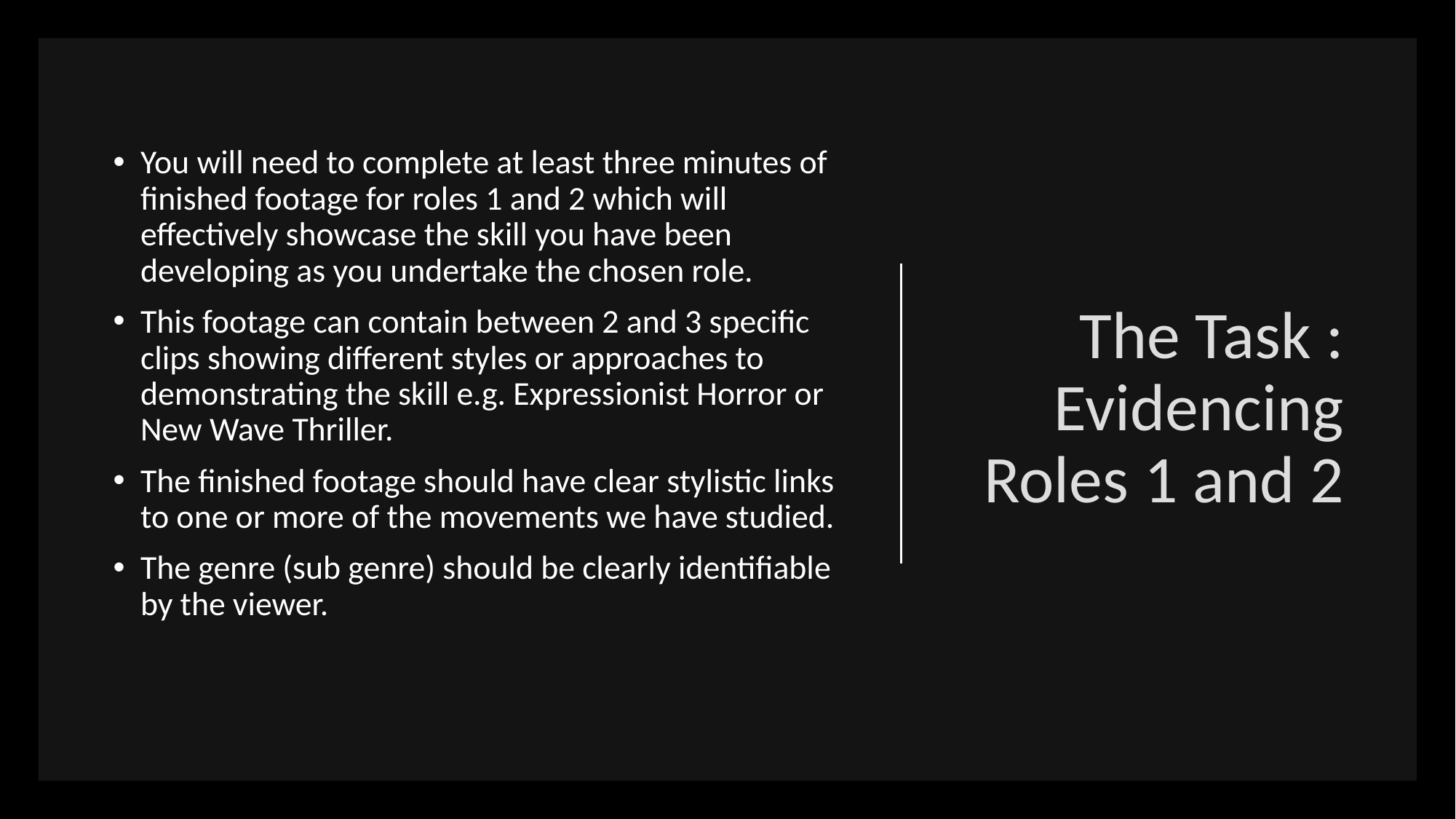

# The Task : Evidencing Roles 1 and 2
You will need to complete at least three minutes of finished footage for roles 1 and 2 which will effectively showcase the skill you have been developing as you undertake the chosen role.
This footage can contain between 2 and 3 specific clips showing different styles or approaches to demonstrating the skill e.g. Expressionist Horror or New Wave Thriller.
The finished footage should have clear stylistic links to one or more of the movements we have studied.
The genre (sub genre) should be clearly identifiable by the viewer.